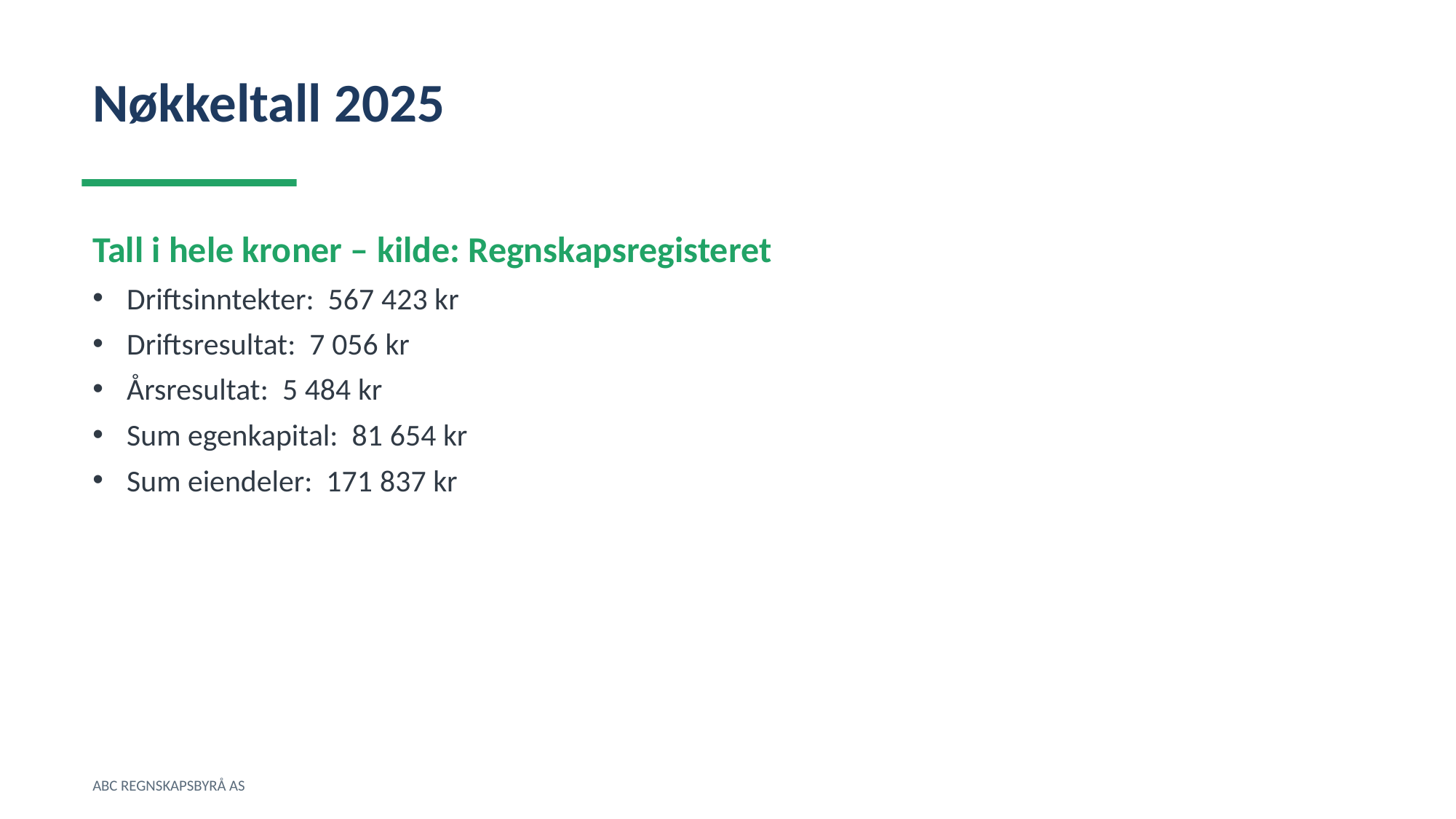

Nøkkeltall 2025

Tall i hele kroner – kilde: Regnskapsregisteret
Driftsinntekter:  567 423 kr
Driftsresultat:  7 056 kr
Årsresultat:  5 484 kr
Sum egenkapital:  81 654 kr
Sum eiendeler:  171 837 kr
ABC REGNSKAPSBYRÅ AS